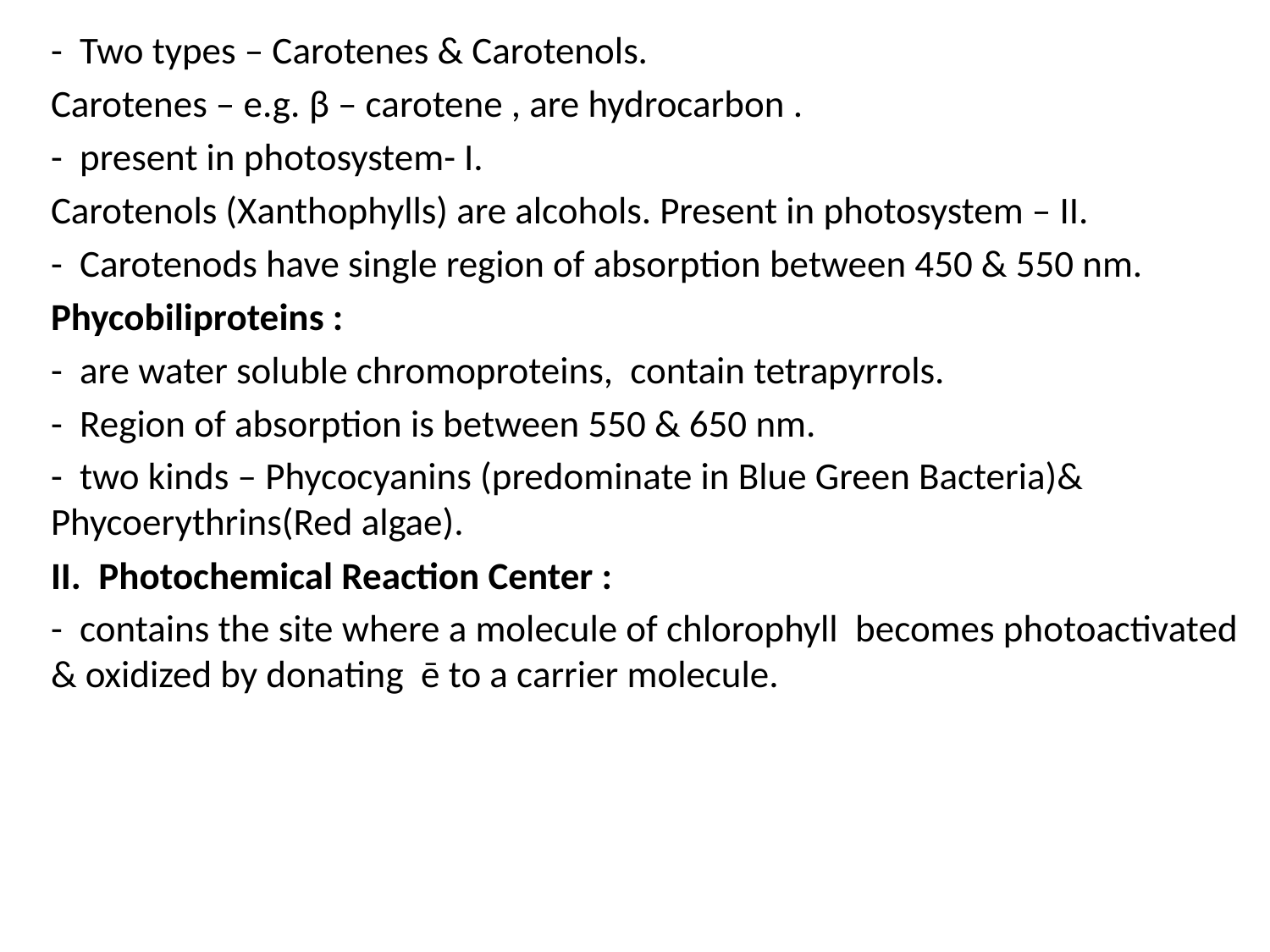

-  Two types – Carotenes & Carotenols.
	Carotenes – e.g. β – carotene , are hydrocarbon .
	-  present in photosystem- I.
	Carotenols (Xanthophylls) are alcohols. Present in photosystem – II.
	-  Carotenods have single region of absorption between 450 & 550 nm.
	Phycobiliproteins :
	-  are water soluble chromoproteins,  contain tetrapyrrols.
	-  Region of absorption is between 550 & 650 nm.
	-  two kinds – Phycocyanins (predominate in Blue Green Bacteria)& Phycoerythrins(Red algae).
	II.  Photochemical Reaction Center :
	-  contains the site where a molecule of chlorophyll  becomes photoactivated & oxidized by donating  ē to a carrier molecule.